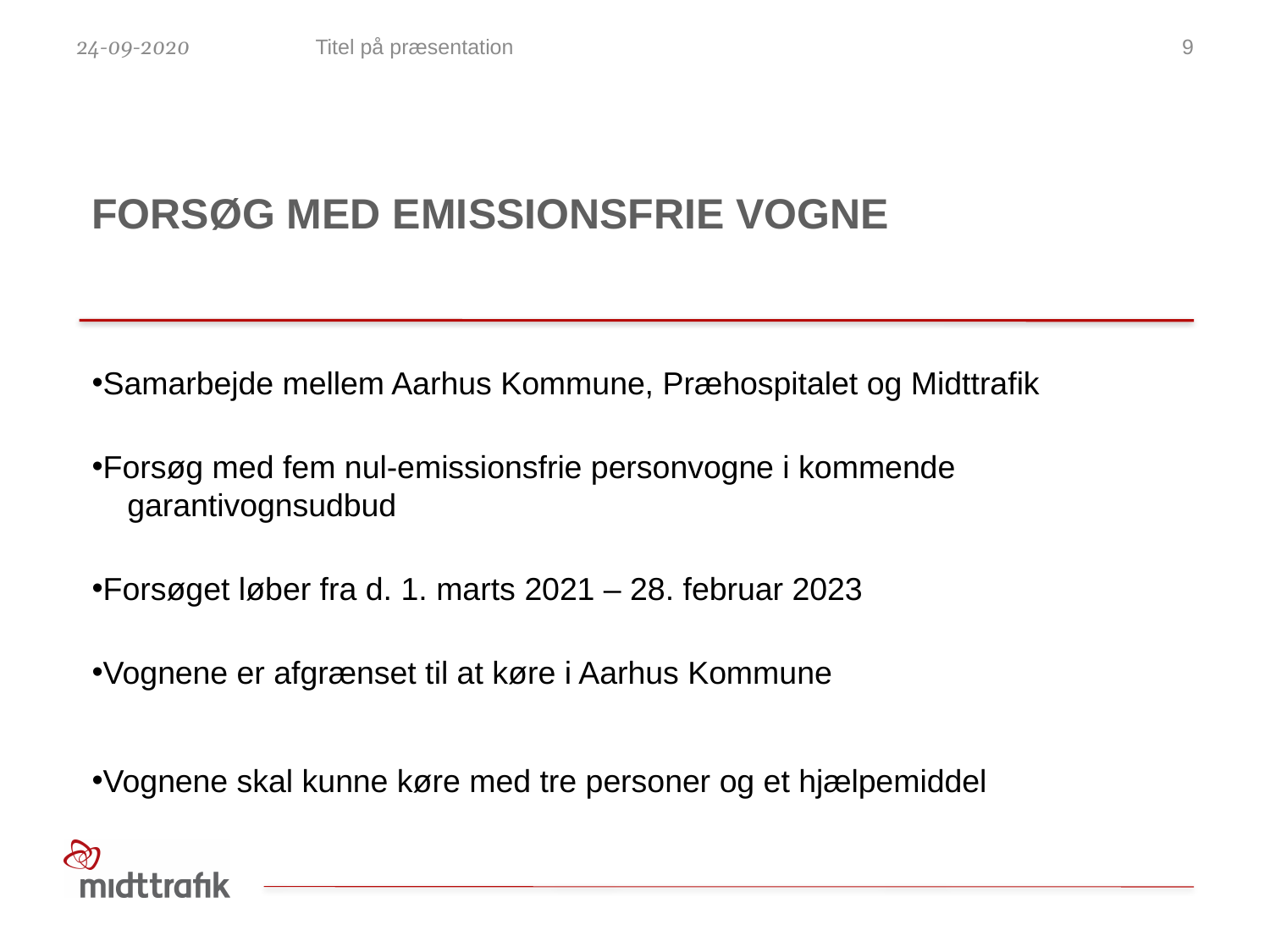

24-09-2020
Titel på præsentation
9
# Forsøg med emissionsfrie vogne
Samarbejde mellem Aarhus Kommune, Præhospitalet og Midttrafik
Forsøg med fem nul-emissionsfrie personvogne i kommende
    garantivognsudbud
Forsøget løber fra d. 1. marts 2021 – 28. februar 2023
Vognene er afgrænset til at køre i Aarhus Kommune

Vognene skal kunne køre med tre personer og et hjælpemiddel